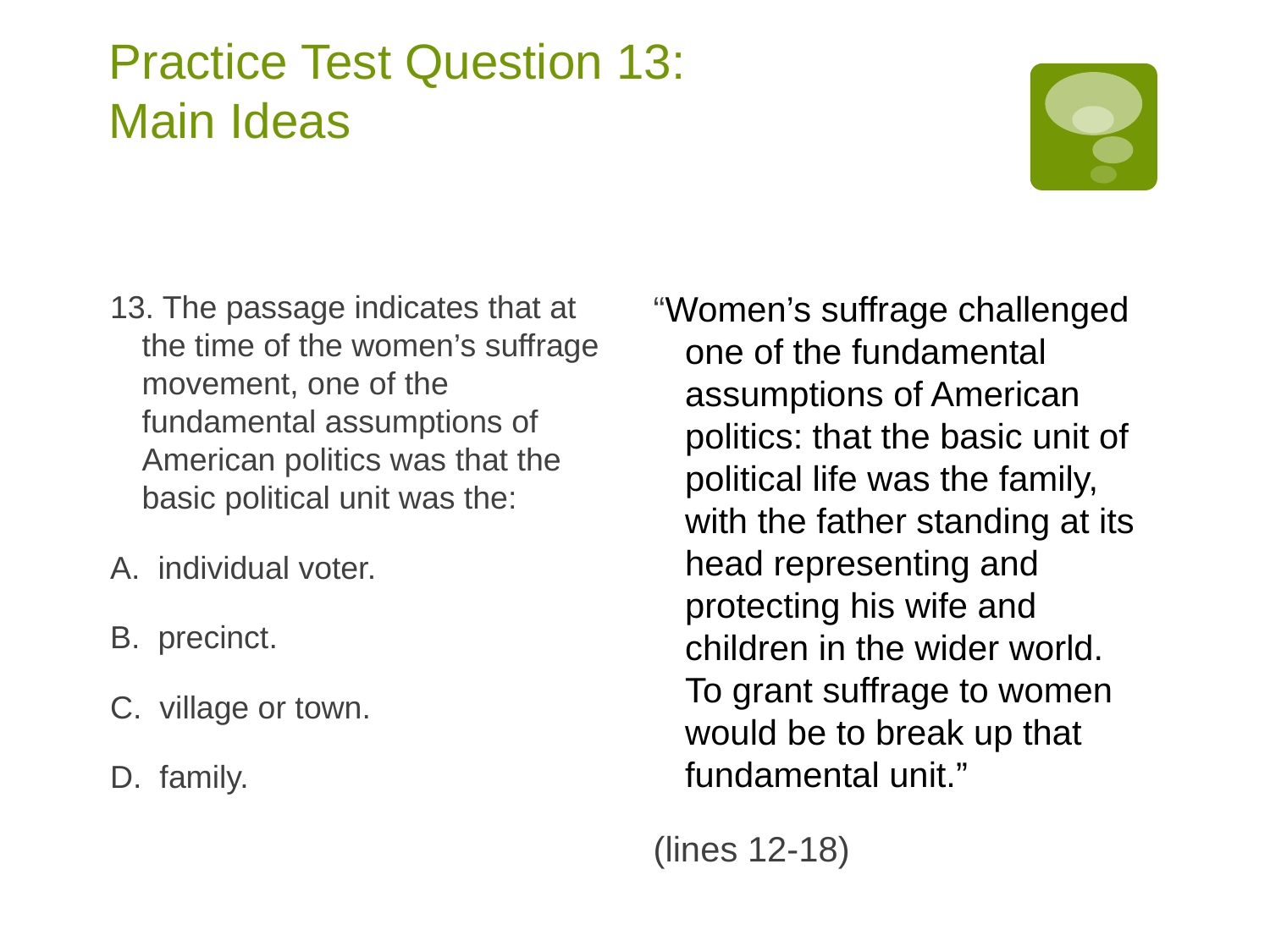

# Practice Test Question 13: Main Ideas
Question
Text from Passage
“Women’s suffrage challenged one of the fundamental assumptions of American politics: that the basic unit of political life was the family, with the father standing at its head representing and protecting his wife and children in the wider world.  To grant suffrage to women would be to break up that fundamental unit.”
(lines 12-18)
13. The passage indicates that at the time of the women’s suffrage movement, one of the fundamental assumptions of American politics was that the basic political unit was the:
A.  individual voter.
B.  precinct.
C.  village or town.
D.  family.